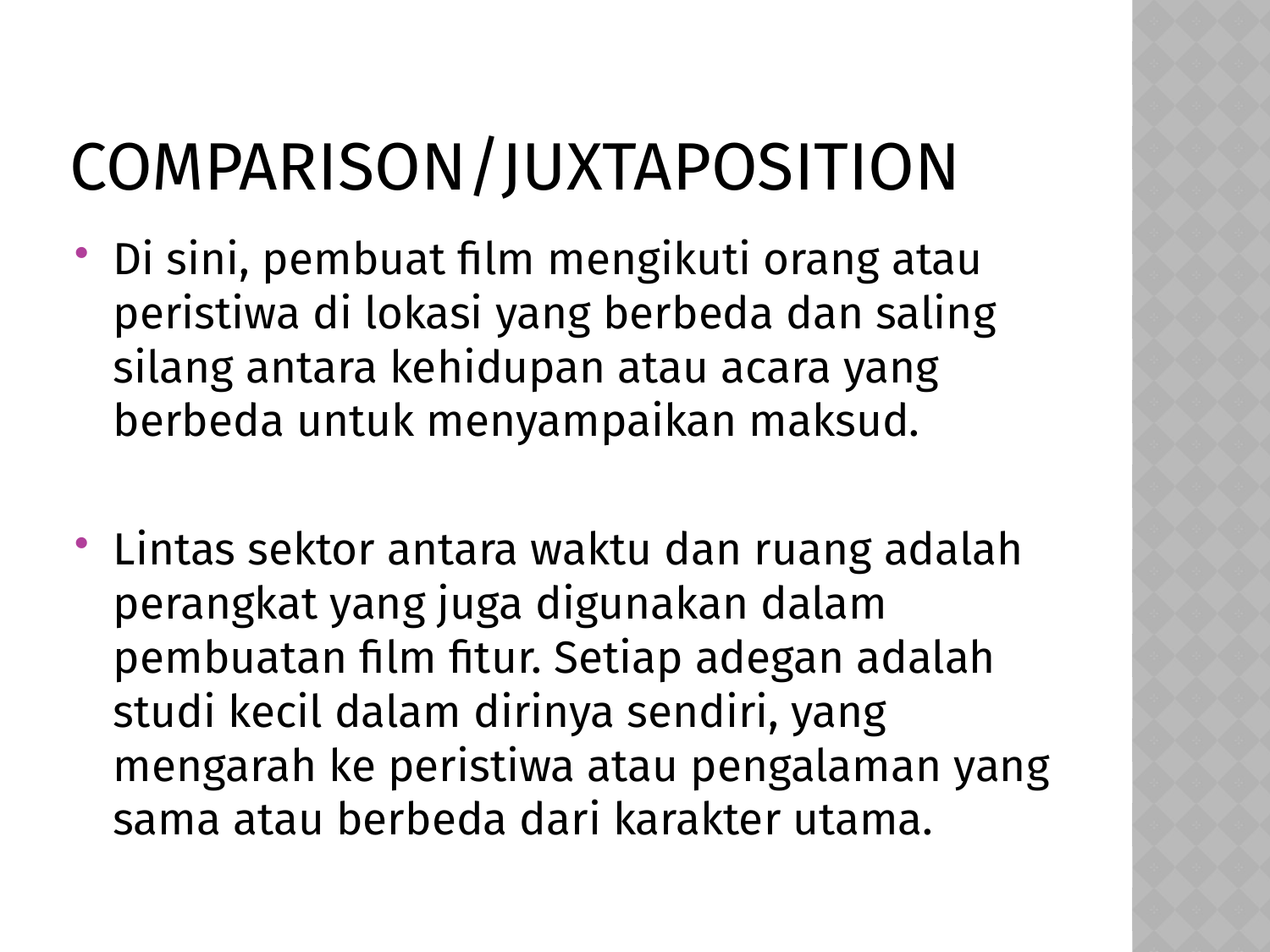

# Comparison/juxtaposition
Di sini, pembuat film mengikuti orang atau peristiwa di lokasi yang berbeda dan saling silang antara kehidupan atau acara yang berbeda untuk menyampaikan maksud.

Lintas sektor antara waktu dan ruang adalah perangkat yang juga digunakan dalam pembuatan film fitur. Setiap adegan adalah studi kecil dalam dirinya sendiri, yang mengarah ke peristiwa atau pengalaman yang sama atau berbeda dari karakter utama.